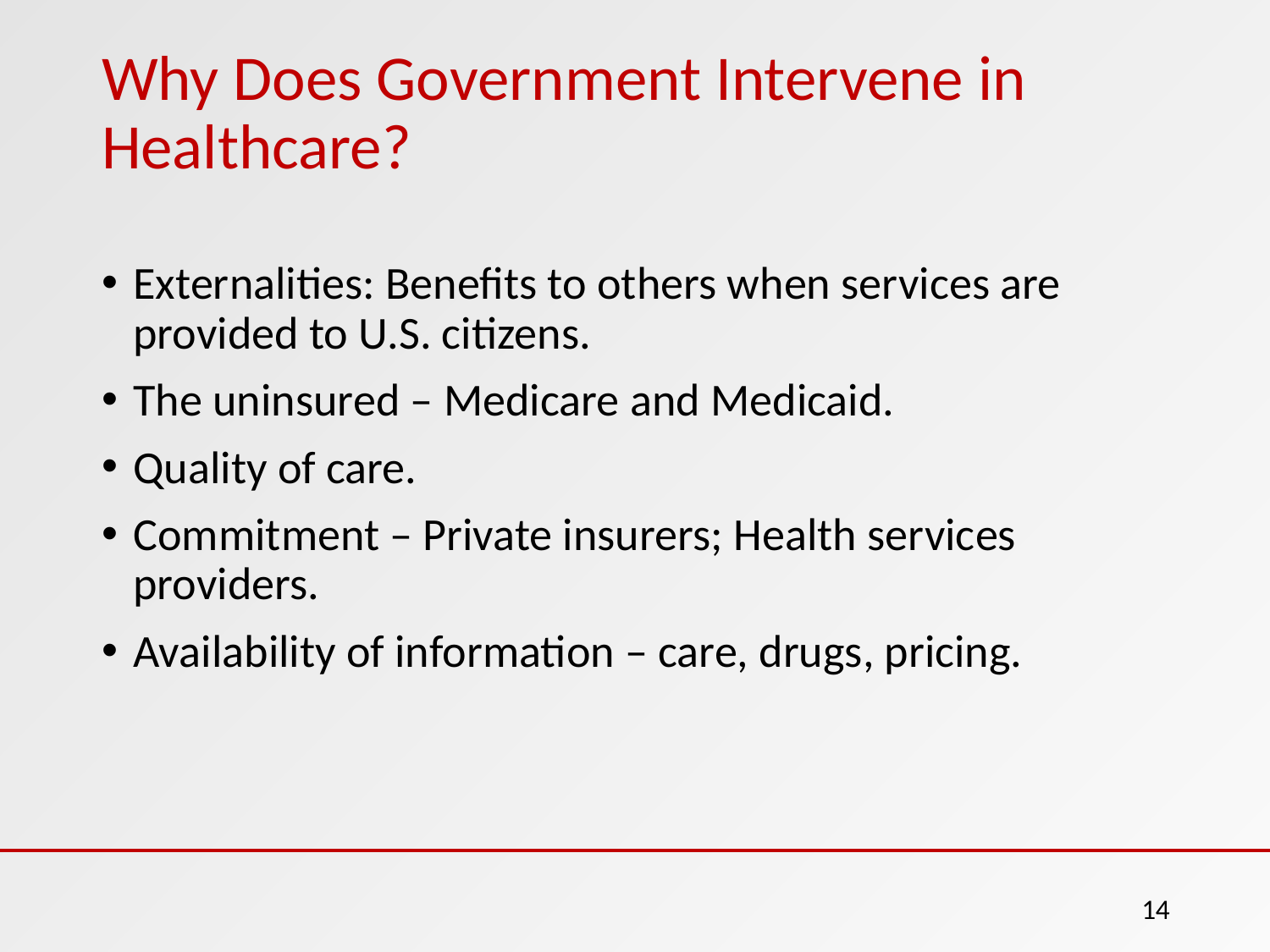

# Why Does Government Intervene in  Healthcare?
Externalities: Benefits to others when services are provided to U.S. citizens.
The uninsured – Medicare and Medicaid.
Quality of care.
Commitment – Private insurers; Health services providers.
Availability of information – care, drugs, pricing.

14